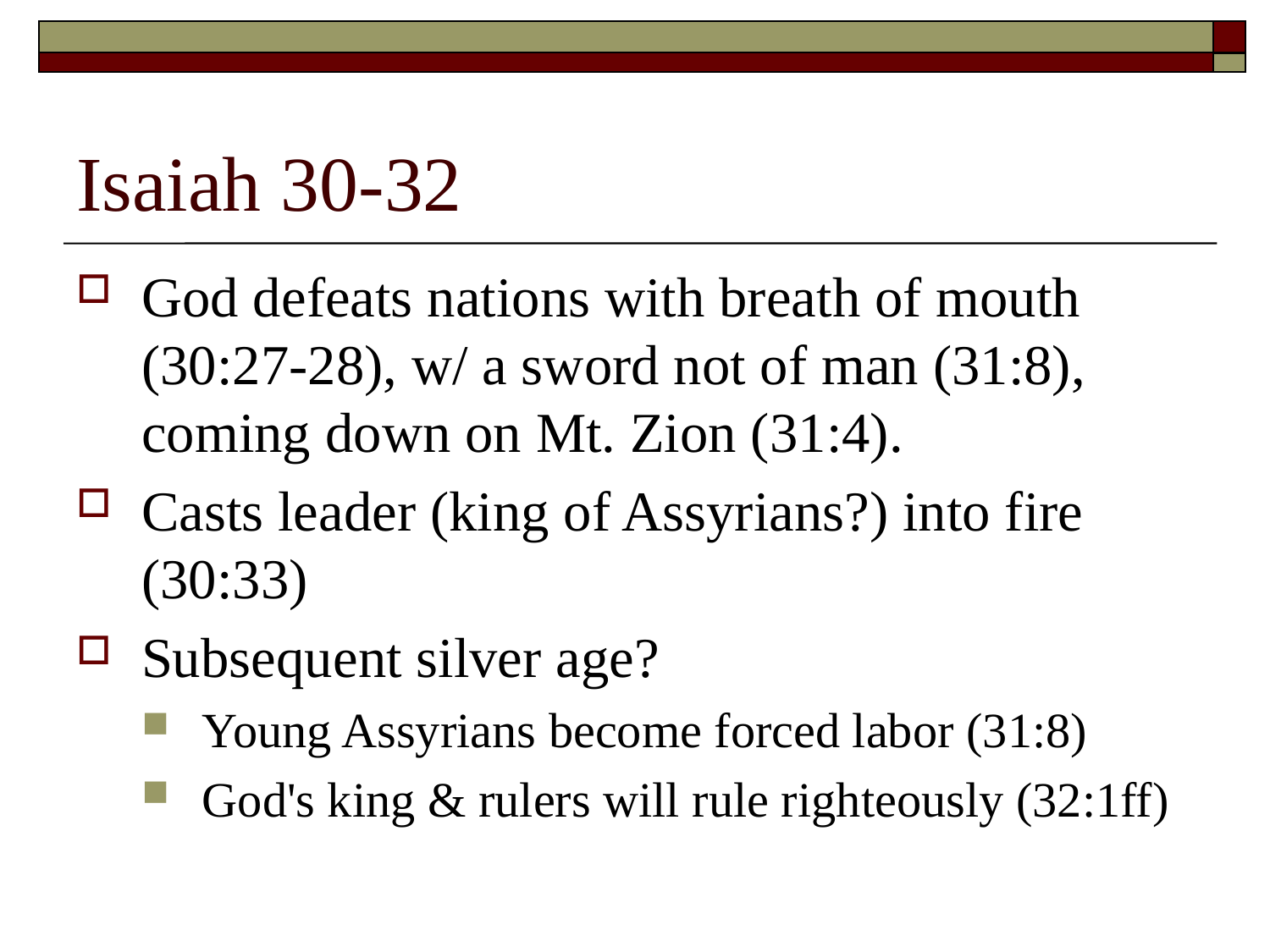

# Isaiah 30-32
God defeats nations with breath of mouth (30:27-28), w/ a sword not of man (31:8), coming down on Mt. Zion (31:4).
Casts leader (king of Assyrians?) into fire (30:33)
Subsequent silver age?
Young Assyrians become forced labor (31:8)
God's king & rulers will rule righteously (32:1ff)